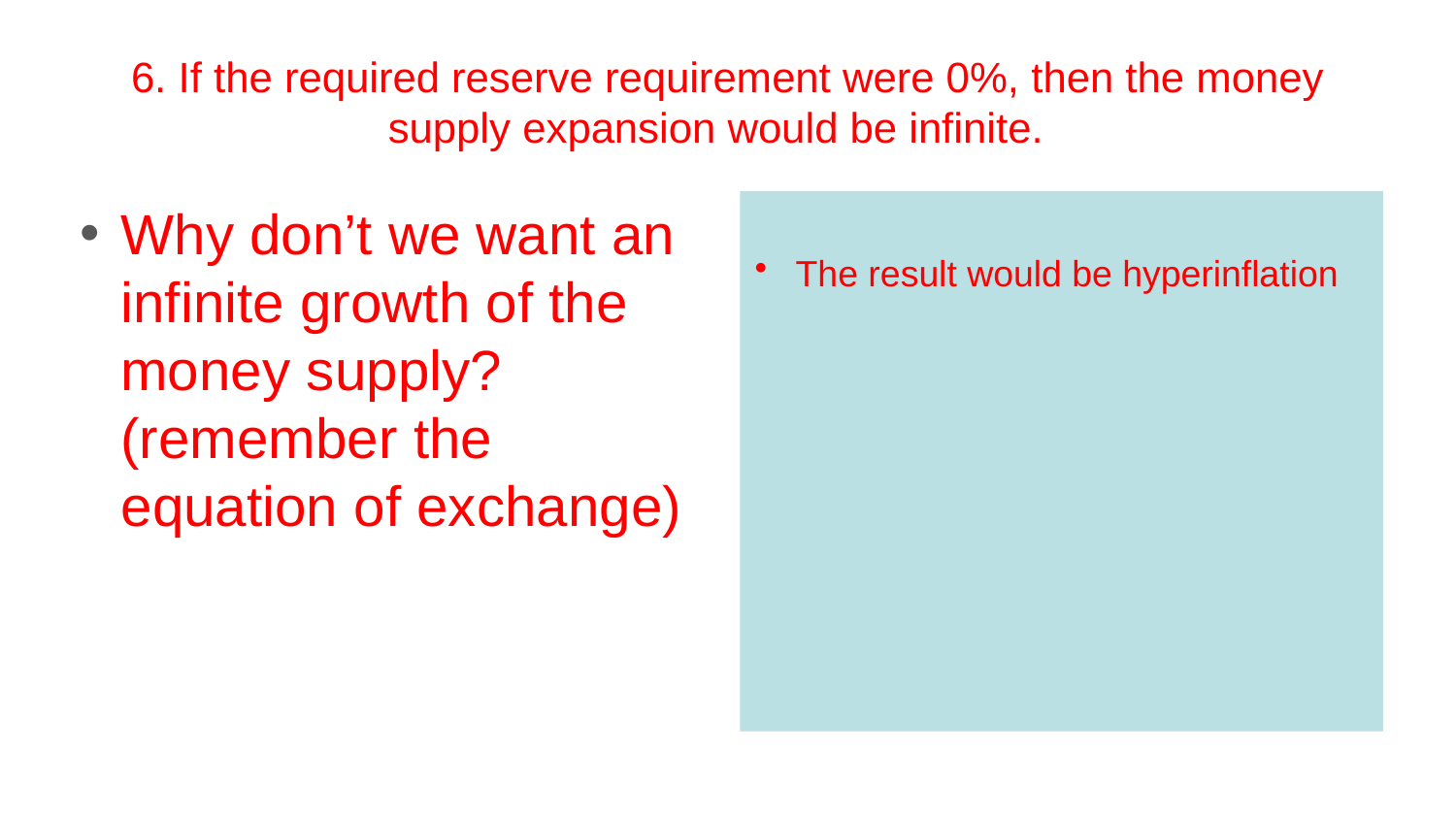

# 6. If the required reserve requirement were 0%, then the money supply expansion would be infinite.
Why don’t we want an infinite growth of the money supply? (remember the equation of exchange)

The result would be hyperinflation